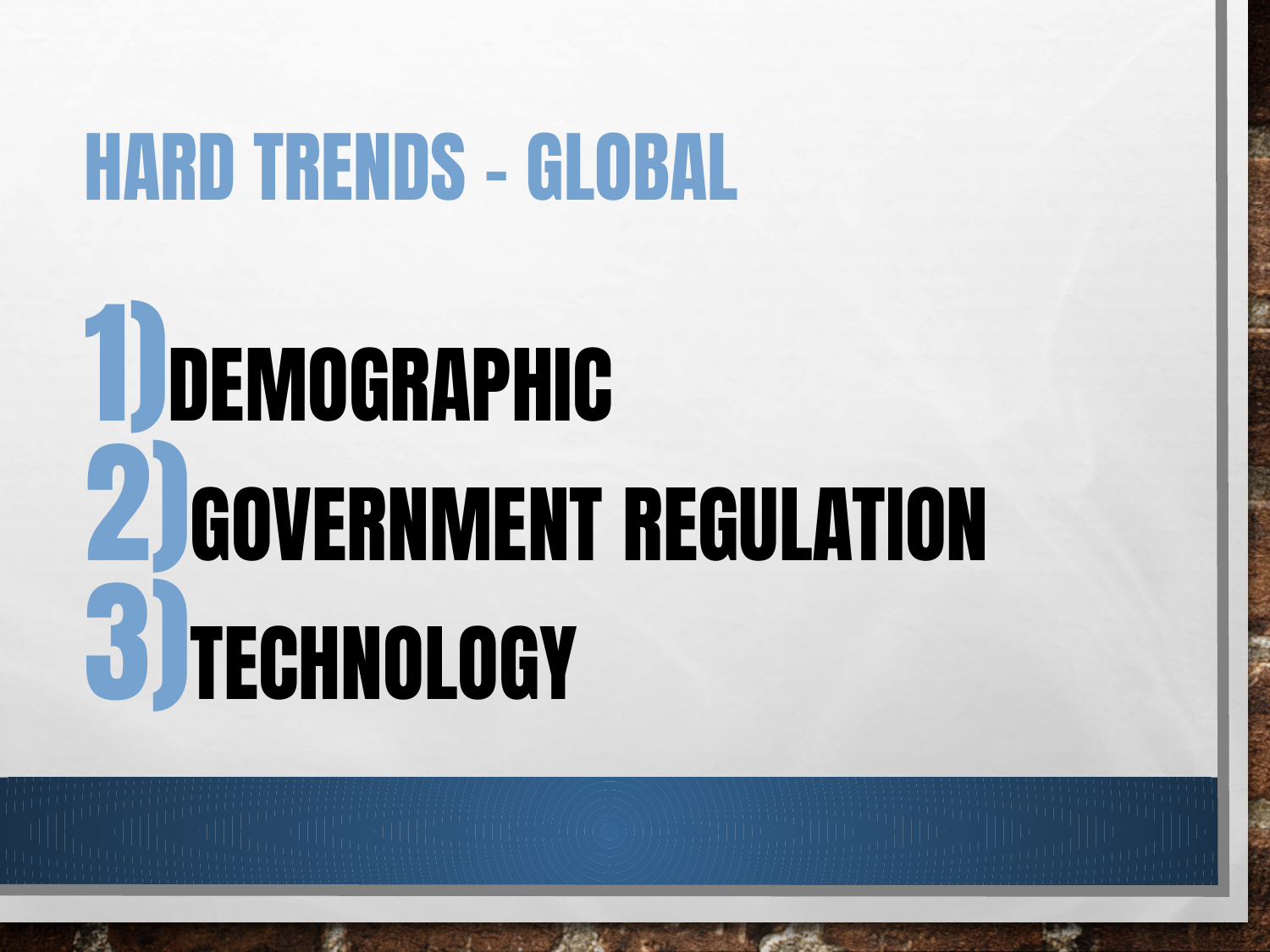

# Hard trends – global
Demographic
Government regulation
technology